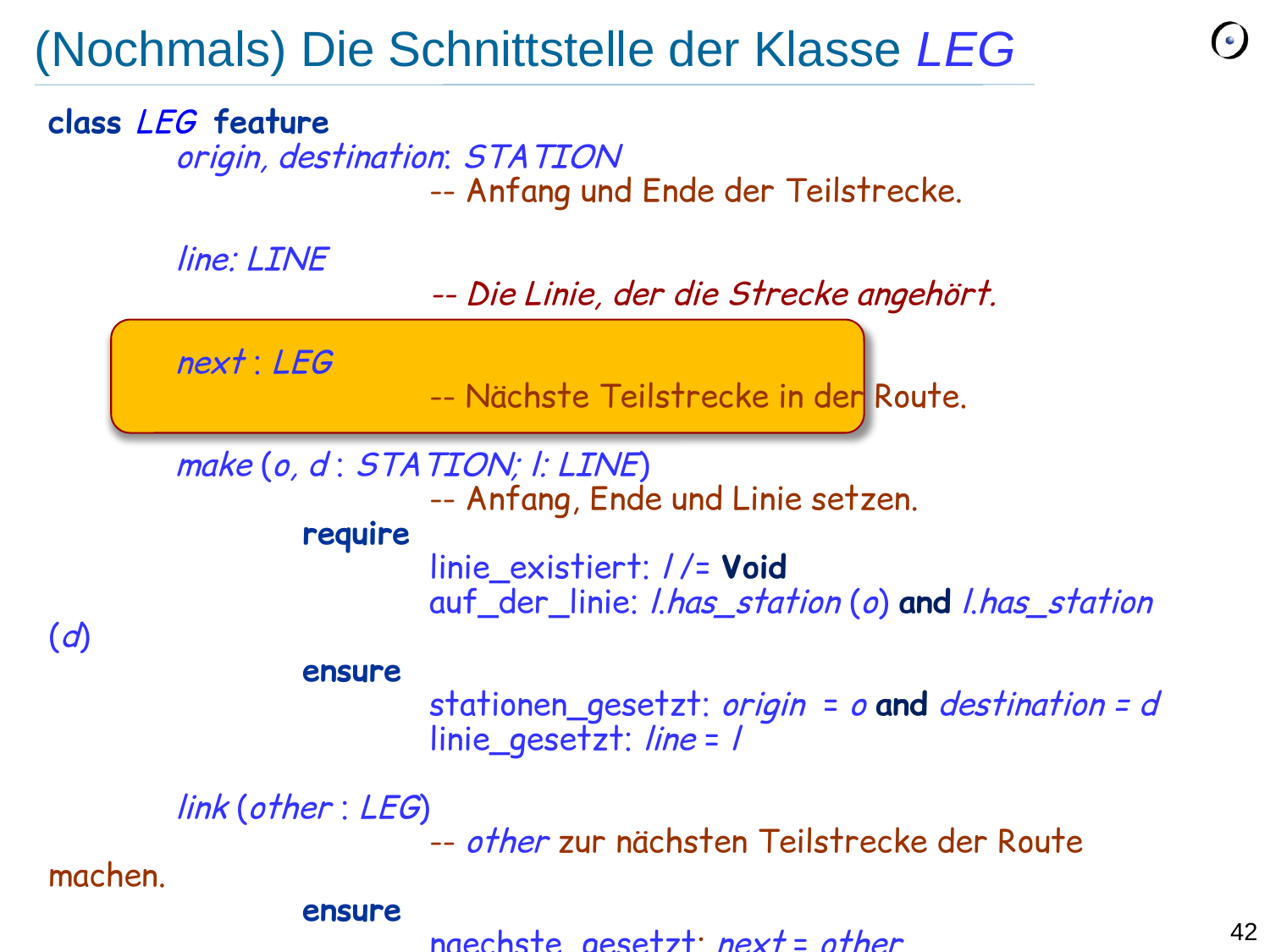

# (Nochmals) Die Schnittstelle der Klasse LEG
class LEG  feature
	origin, destination: STATION
			-- Anfang und Ende der Teilstrecke.

	line: LINE
			-- Die Linie, der die Strecke angehört.

	next : LEG
			-- Nächste Teilstrecke in der Route.

	make (o, d : STATION; l: LINE)
			-- Anfang, Ende und Linie setzen.
		require
			linie_existiert: l /= Void
			auf_der_linie: l.has_station (o) and l.has_station (d)
		ensure
			stationen_gesetzt: origin  = o and destination = d
			linie_gesetzt: line = l

	link (other : LEG)
			-- other zur nächsten Teilstrecke der Route machen.
		ensure
			naechste_gesetzt: next = other
end